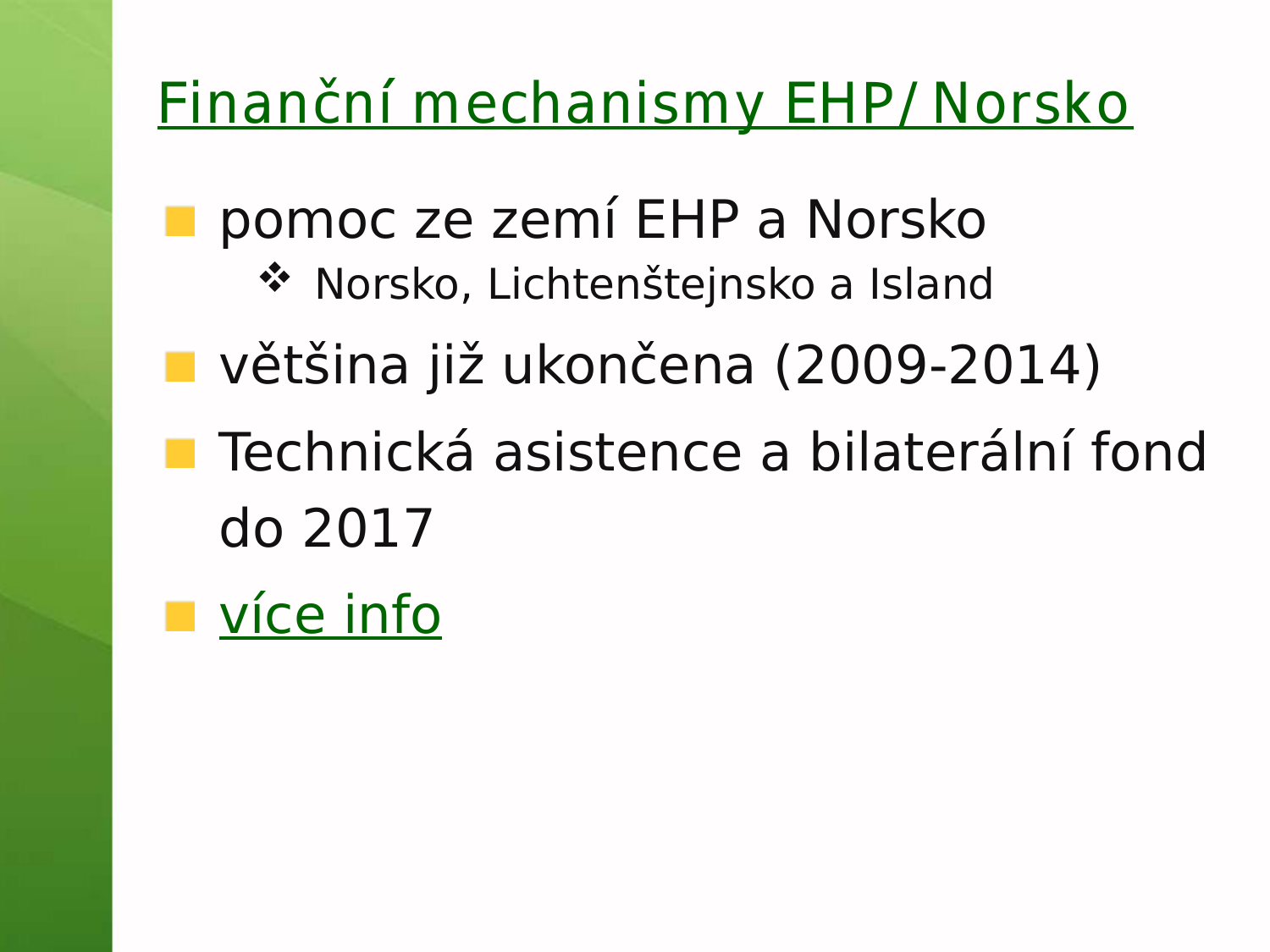

# Finanční mechanismy EHP/Norsko
pomoc ze zemí EHP a Norsko
Norsko, Lichtenštejnsko a Island
většina již ukončena (2009-2014)
Technická asistence a bilaterální fond do 2017
více info